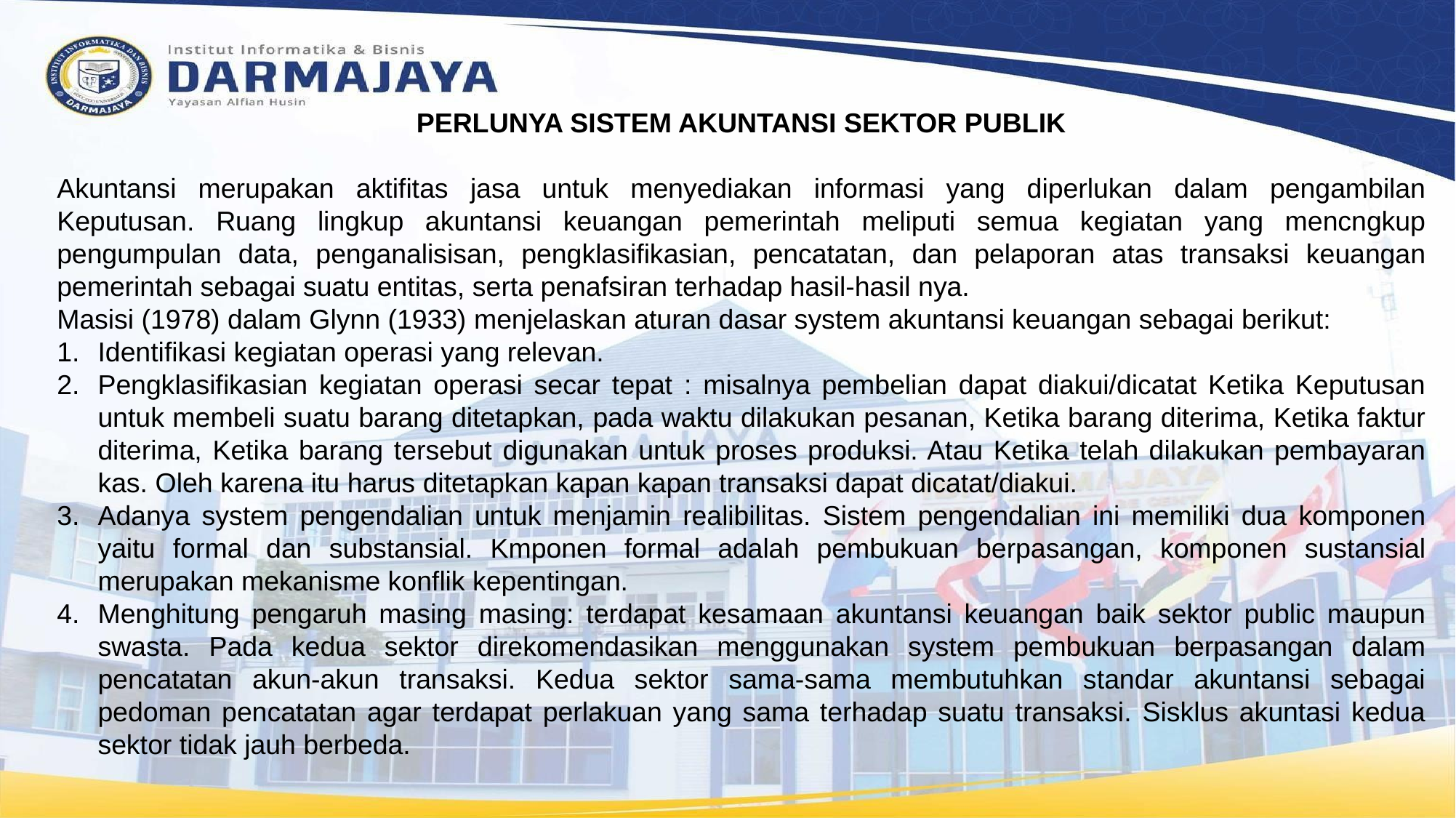

PERLUNYA SISTEM AKUNTANSI SEKTOR PUBLIK

Akuntansi merupakan aktifitas jasa untuk menyediakan informasi yang diperlukan dalam pengambilan Keputusan. Ruang lingkup akuntansi keuangan pemerintah meliputi semua kegiatan yang mencngkup pengumpulan data, penganalisisan, pengklasifikasian, pencatatan, dan pelaporan atas transaksi keuangan pemerintah sebagai suatu entitas, serta penafsiran terhadap hasil-hasil nya.
Masisi (1978) dalam Glynn (1933) menjelaskan aturan dasar system akuntansi keuangan sebagai berikut:
Identifikasi kegiatan operasi yang relevan.
Pengklasifikasian kegiatan operasi secar tepat : misalnya pembelian dapat diakui/dicatat Ketika Keputusan untuk membeli suatu barang ditetapkan, pada waktu dilakukan pesanan, Ketika barang diterima, Ketika faktur diterima, Ketika barang tersebut digunakan untuk proses produksi. Atau Ketika telah dilakukan pembayaran kas. Oleh karena itu harus ditetapkan kapan kapan transaksi dapat dicatat/diakui.
Adanya system pengendalian untuk menjamin realibilitas. Sistem pengendalian ini memiliki dua komponen yaitu formal dan substansial. Kmponen formal adalah pembukuan berpasangan, komponen sustansial merupakan mekanisme konflik kepentingan.
Menghitung pengaruh masing masing: terdapat kesamaan akuntansi keuangan baik sektor public maupun swasta. Pada kedua sektor direkomendasikan menggunakan system pembukuan berpasangan dalam pencatatan akun-akun transaksi. Kedua sektor sama-sama membutuhkan standar akuntansi sebagai pedoman pencatatan agar terdapat perlakuan yang sama terhadap suatu transaksi. Sisklus akuntasi kedua sektor tidak jauh berbeda.